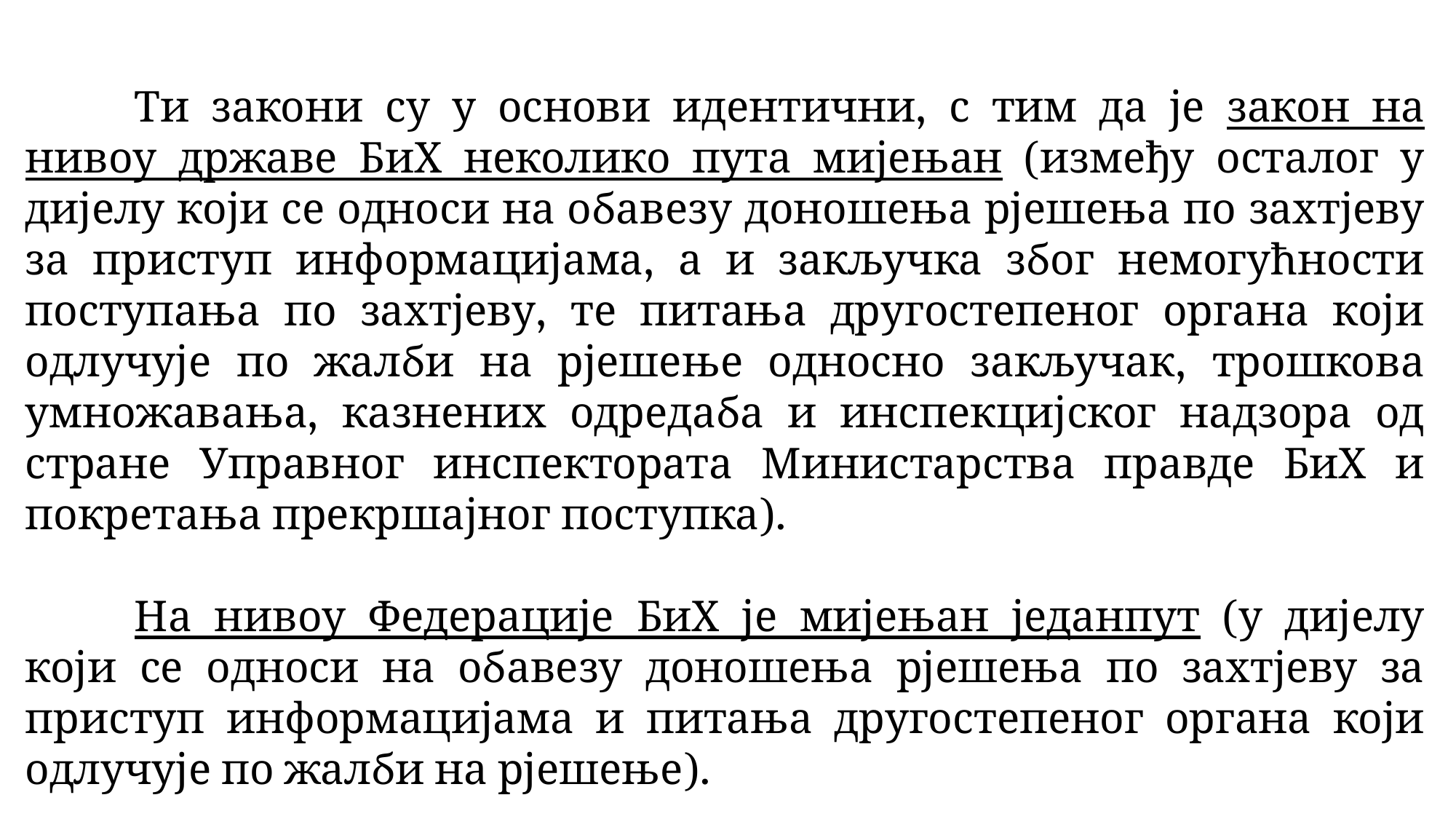

Ти закони су у основи идентични, с тим да је закон на нивоу државе БиХ неколико пута мијењан (између осталог у дијелу који се односи на обавезу доношења рјешења по захтјеву за приступ информацијама, а и закључка због немогућности поступања по захтјеву, те питања другостепеног органа који одлучује по жалби на рјешење односно закључак, трошкова умножавања, казнених одредаба и инспекцијског надзора од стране Управног инспектората Министарства правде БиХ и покретања прекршајног поступка).

	На нивоу Федерације БиХ је мијењан једанпут (у дијелу који се односи на обавезу доношења рјешења по захтјеву за приступ информацијама и питања другостепеног органа који одлучује по жалби на рјешење).